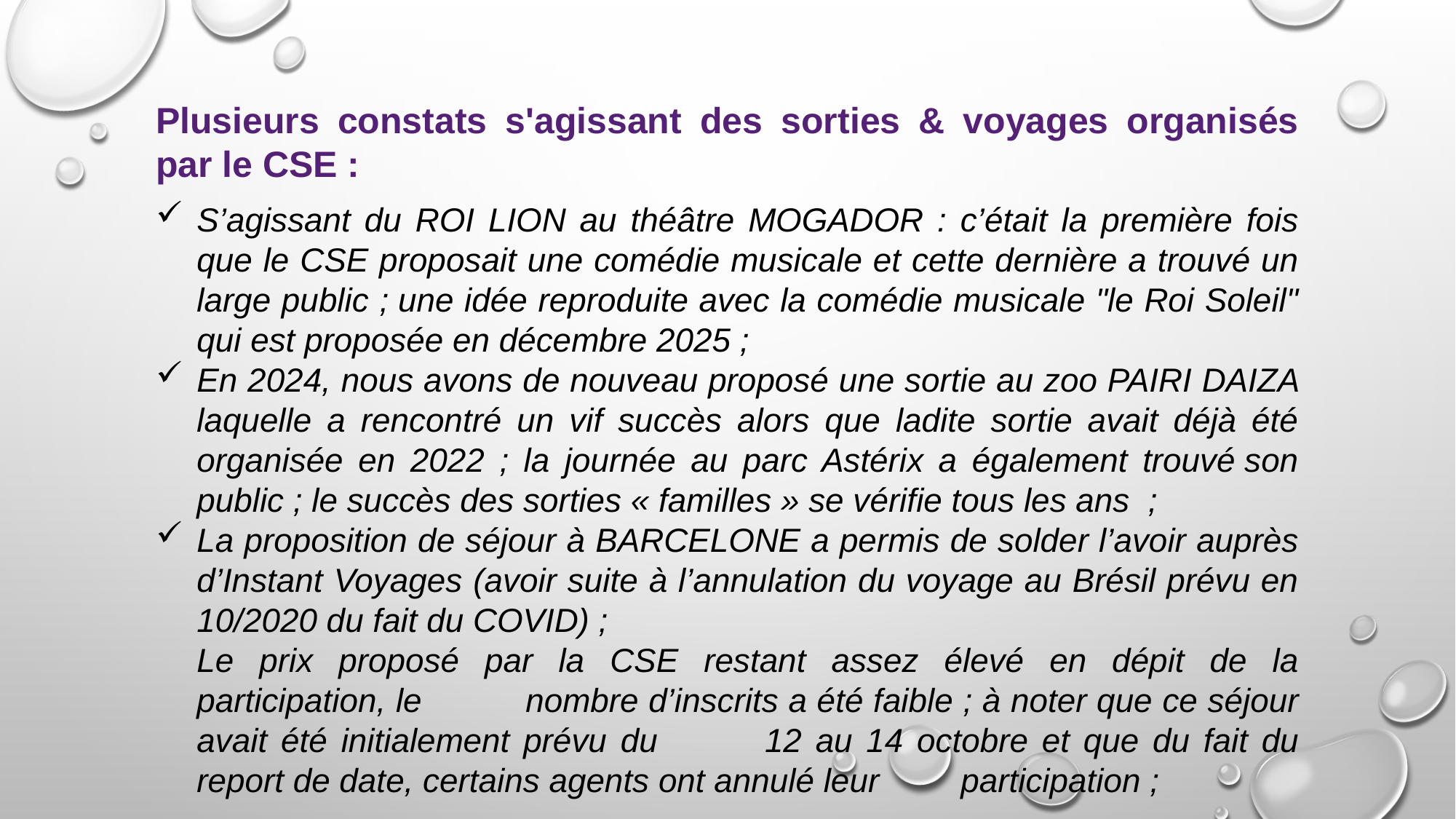

Plusieurs constats s'agissant des sorties & voyages organisés par le CSE :

S’agissant du ROI LION au théâtre MOGADOR : c’était la première fois que le CSE proposait une comédie musicale et cette dernière a trouvé un large public ; une idée reproduite avec la comédie musicale "le Roi Soleil" qui est proposée en décembre 2025 ;
En 2024, nous avons de nouveau proposé une sortie au zoo PAIRI DAIZA laquelle a rencontré un vif succès alors que ladite sortie avait déjà été organisée en 2022 ; la journée au parc Astérix a également trouvé son public ; le succès des sorties « familles » se vérifie tous les ans  ;
La proposition de séjour à BARCELONE a permis de solder l’avoir auprès d’Instant Voyages (avoir suite à l’annulation du voyage au Brésil prévu en 10/2020 du fait du COVID) ;
Le prix proposé par la CSE restant assez élevé en dépit de la participation, le 	nombre d’inscrits a été faible ; à noter que ce séjour avait été initialement prévu du 	12 au 14 octobre et que du fait du report de date, certains agents ont annulé leur 	participation ;